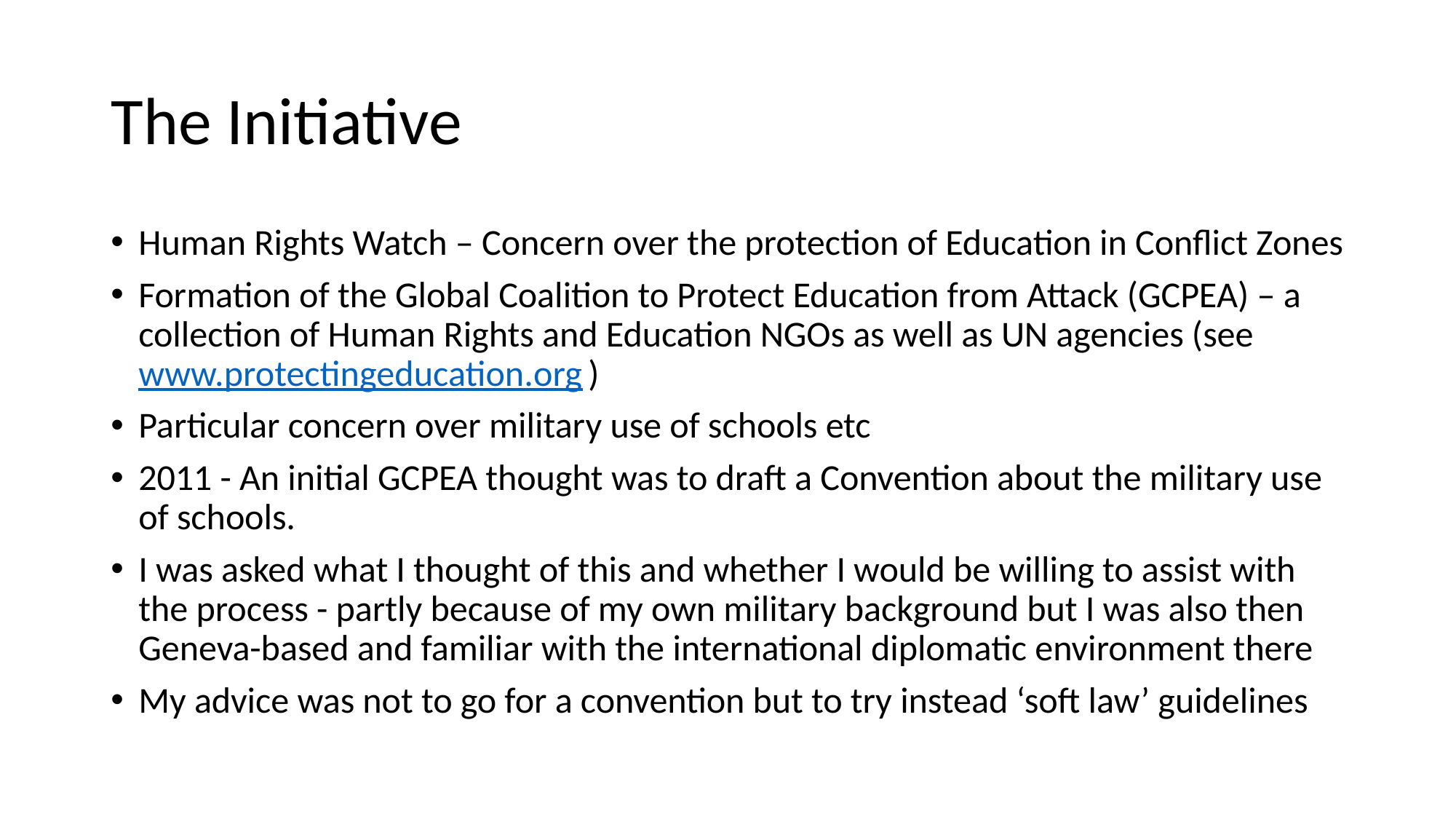

# The Initiative
Human Rights Watch – Concern over the protection of Education in Conflict Zones
Formation of the Global Coalition to Protect Education from Attack (GCPEA) – a collection of Human Rights and Education NGOs as well as UN agencies (see www.protectingeducation.org )
Particular concern over military use of schools etc
2011 - An initial GCPEA thought was to draft a Convention about the military use of schools.
I was asked what I thought of this and whether I would be willing to assist with the process - partly because of my own military background but I was also then Geneva-based and familiar with the international diplomatic environment there
My advice was not to go for a convention but to try instead ‘soft law’ guidelines